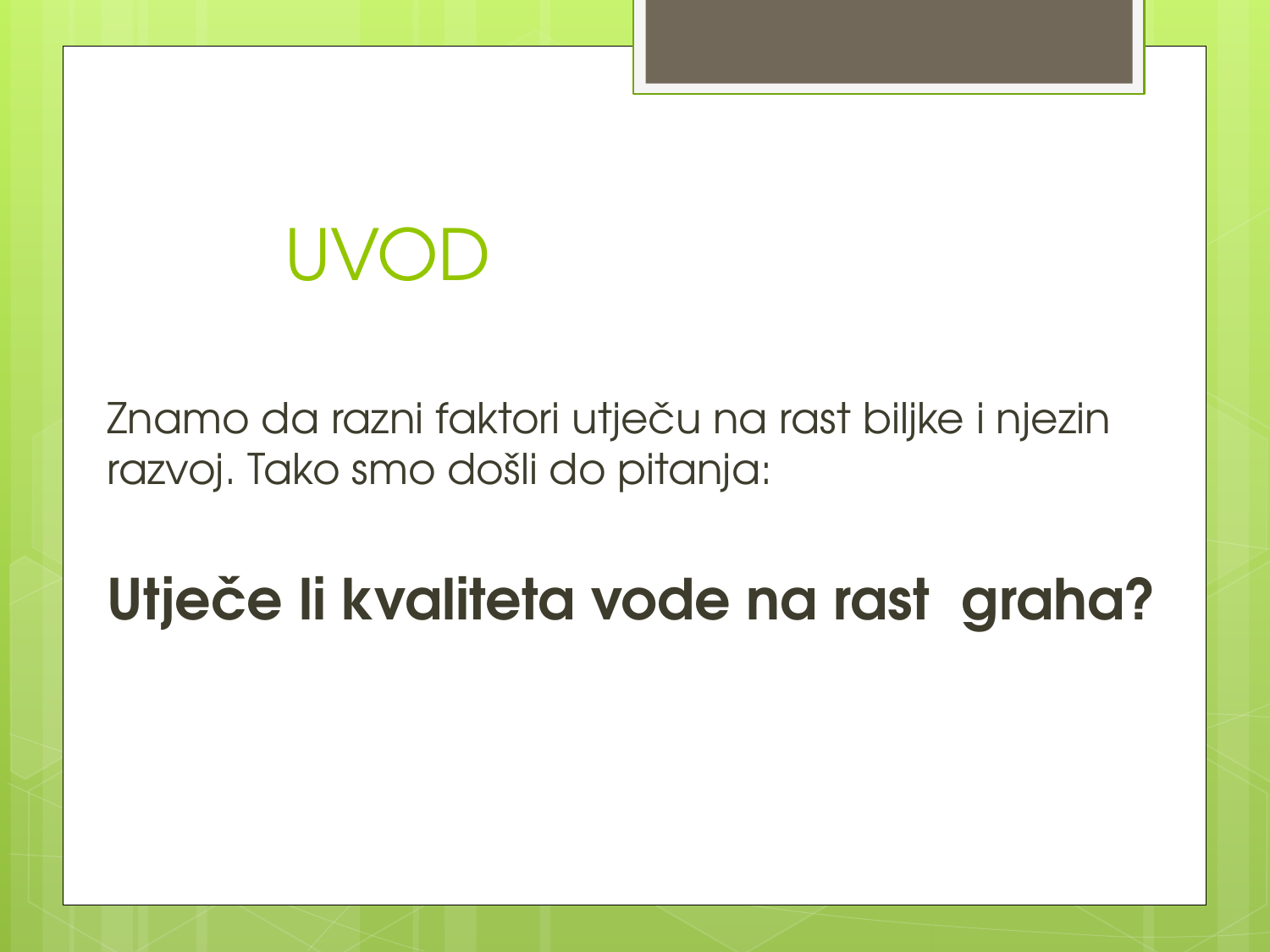

# UVOD

Znamo da razni faktori utječu na rast biljke i njezin razvoj. Tako smo došli do pitanja:

Utječe li kvaliteta vode na rast  graha?